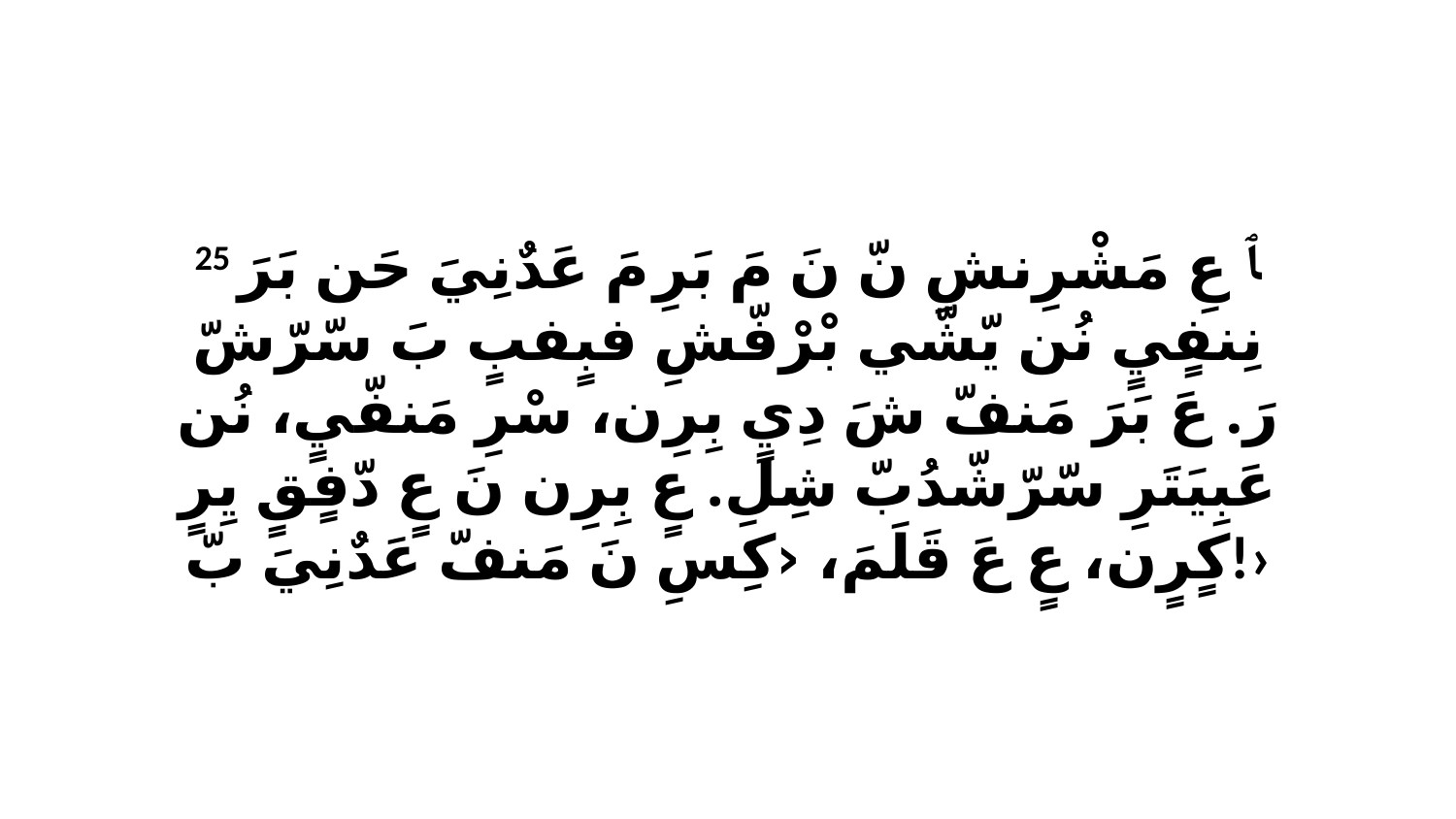

25 ﭑ عِ مَشْرِنشِ نّ نَ مَ بَرِ مَ عَدٌنِيَ حَن بَرَ نِنفٍيٍ نُن يّشّي بْرْفّشِ فبٍفبٍ بَ سّرّشّ رَ. عَ بَرَ مَنفّ شَ دِيٍ بِرِن، سْرِ مَنفّيٍ، نُن عَبِيَتَرِ سّرّشّدُبّ شِلِ. عٍ بِرِن نَ عٍ دّفٍقٍ يِرٍ كٍرٍن، عٍ عَ قَلَمَ، ‹كِسِ نَ مَنفّ عَدٌنِيَ بّ!›